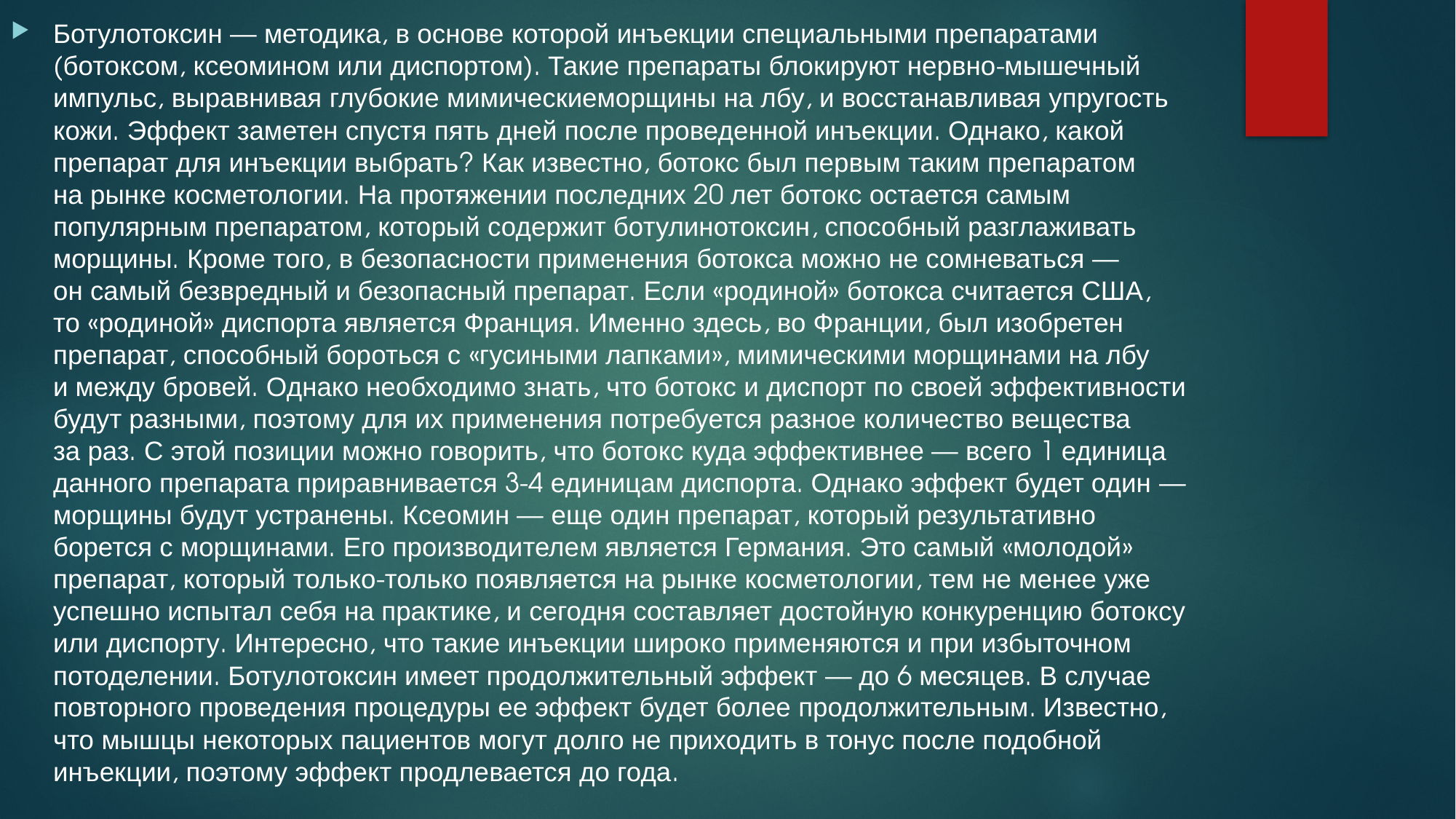

Ботулотоксин — методика, в основе которой инъекции специальными препаратами (ботоксом, ксеомином или диспортом). Такие препараты блокируют нервно-мышечный импульс, выравнивая глубокие мимическиеморщины на лбу, и восстанавливая упругость кожи. Эффект заметен спустя пять дней после проведенной инъекции. Однако, какой препарат для инъекции выбрать? Как известно, ботокс был первым таким препаратом на рынке косметологии. На протяжении последних 20 лет ботокс остается самым популярным препаратом, который содержит ботулинотоксин, способный разглаживать морщины. Кроме того, в безопасности применения ботокса можно не сомневаться — он самый безвредный и безопасный препарат. Если «родиной» ботокса считается США, то «родиной» диспорта является Франция. Именно здесь, во Франции, был изобретен препарат, способный бороться с «гусиными лапками», мимическими морщинами на лбу и между бровей. Однако необходимо знать, что ботокс и диспорт по своей эффективности будут разными, поэтому для их применения потребуется разное количество вещества за раз. С этой позиции можно говорить, что ботокс куда эффективнее — всего 1 единица данного препарата приравнивается 3-4 единицам диспорта. Однако эффект будет один — морщины будут устранены. Ксеомин — еще один препарат, который результативно борется с морщинами. Его производителем является Германия. Это самый «молодой» препарат, который только-только появляется на рынке косметологии, тем не менее уже успешно испытал себя на практике, и сегодня составляет достойную конкуренцию ботоксу или диспорту. Интересно, что такие инъекции широко применяются и при избыточном потоделении. Ботулотоксин имеет продолжительный эффект — до 6 месяцев. В случае повторного проведения процедуры ее эффект будет более продолжительным. Известно, что мышцы некоторых пациентов могут долго не приходить в тонус после подобной инъекции, поэтому эффект продлевается до года.